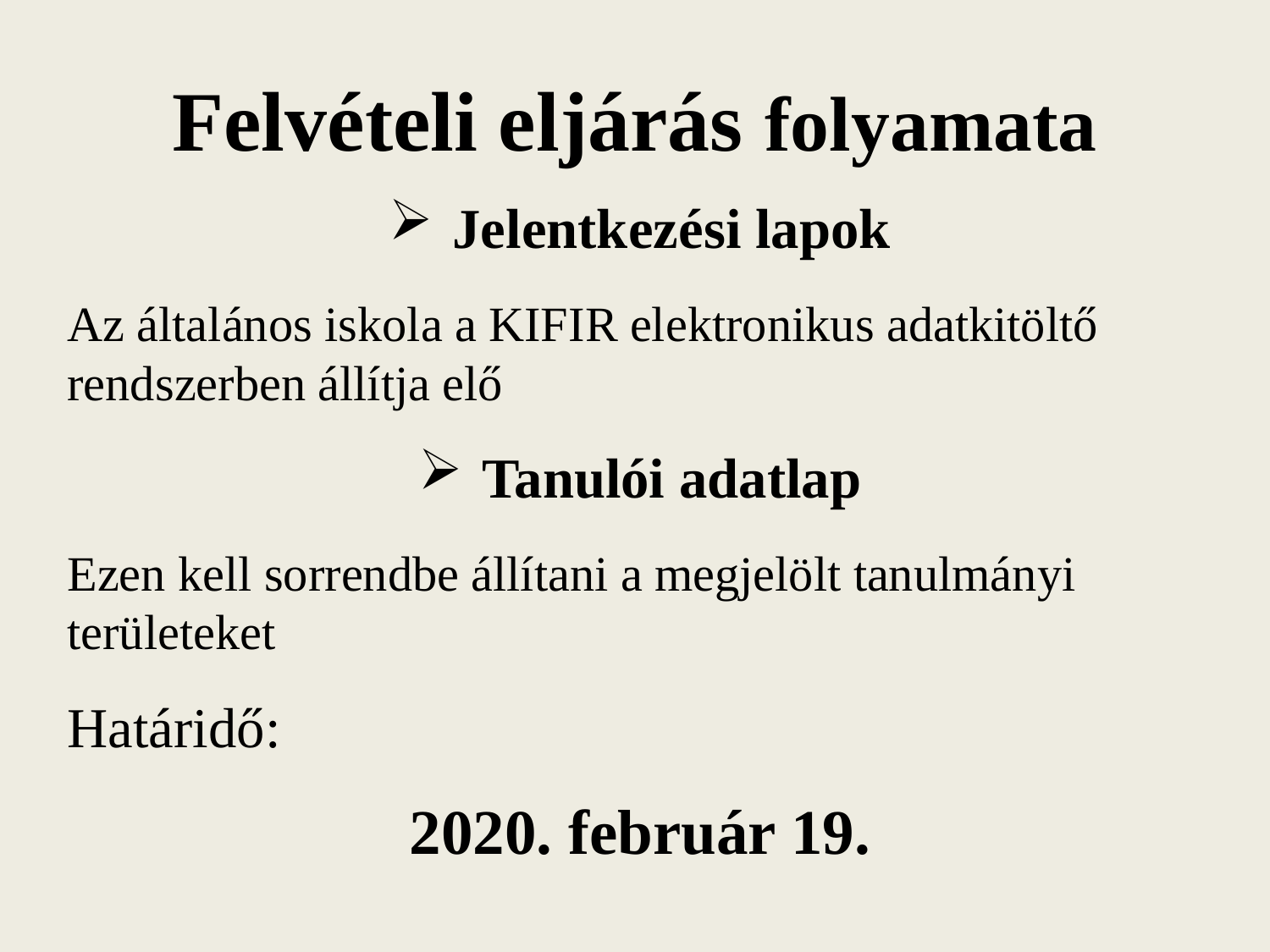

# Felvételi eljárás folyamata
Jelentkezési lapok
Az általános iskola a KIFIR elektronikus adatkitöltő
rendszerben állítja elő
Tanulói adatlap
Ezen kell sorrendbe állítani a megjelölt tanulmányi területeket
Határidő:
2020. február 19.